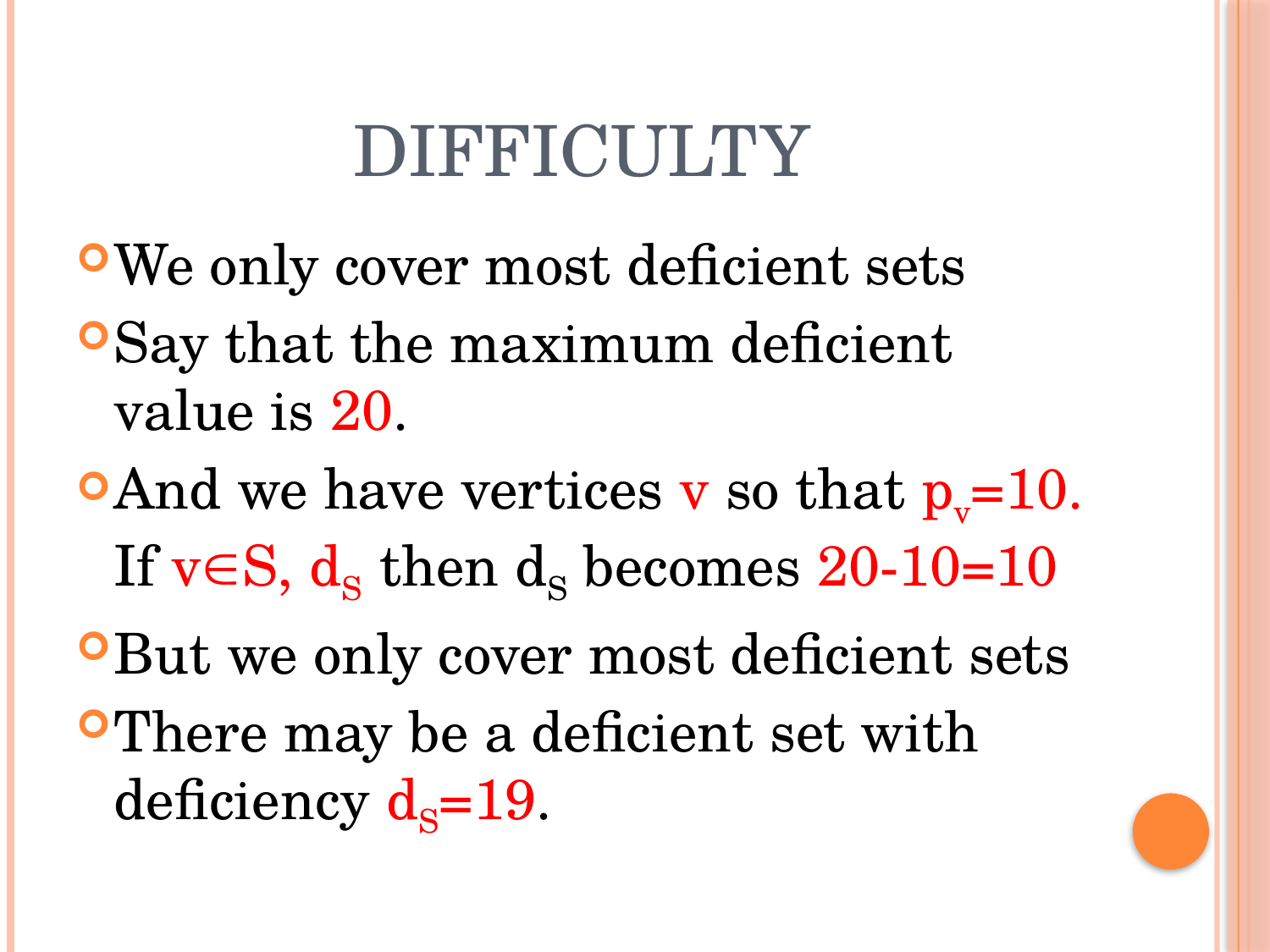

# Difficulty
We only cover most deficient sets
Say that the maximum deficient value is 20.
And we have vertices v so that pv=10. If v∈S, dS  then dS becomes 20-10=10
But we only cover most deficient sets
There may be a deficient set with deficiency dS=19.